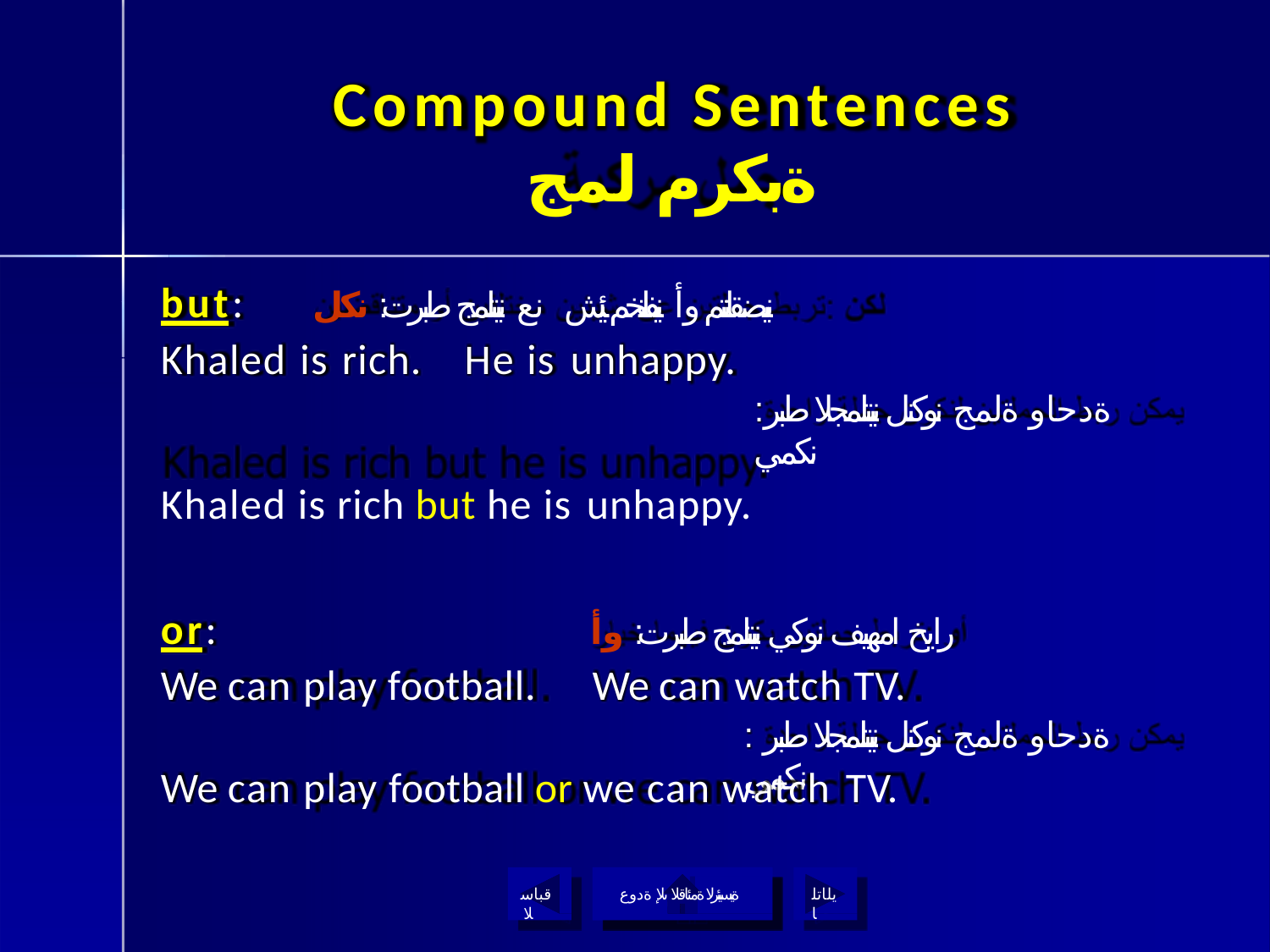

# Compound Sentences
ةبكرم لمج

but:
نيضقانتم وأ نيفلتخم نيئيش نع نيتلمج طبرت: نكل

Khaled is rich.	He is unhappy.
:ةدحاو ةلمج نوكنل نيتلمجلا طبر نكمي
Khaled is rich but he is unhappy.

or:
We can play football.

رايخ امهيف نوكي نيتلمج طبرت: وأ
We can watch TV.
: ةدحاو ةلمج نوكنل نيتلمجلا طبر نكمي

We can play football or we can watch TV.

قباسلا
ةيسيئرلا ةمئاقلا ىلإ ةدوع
يلاتلا